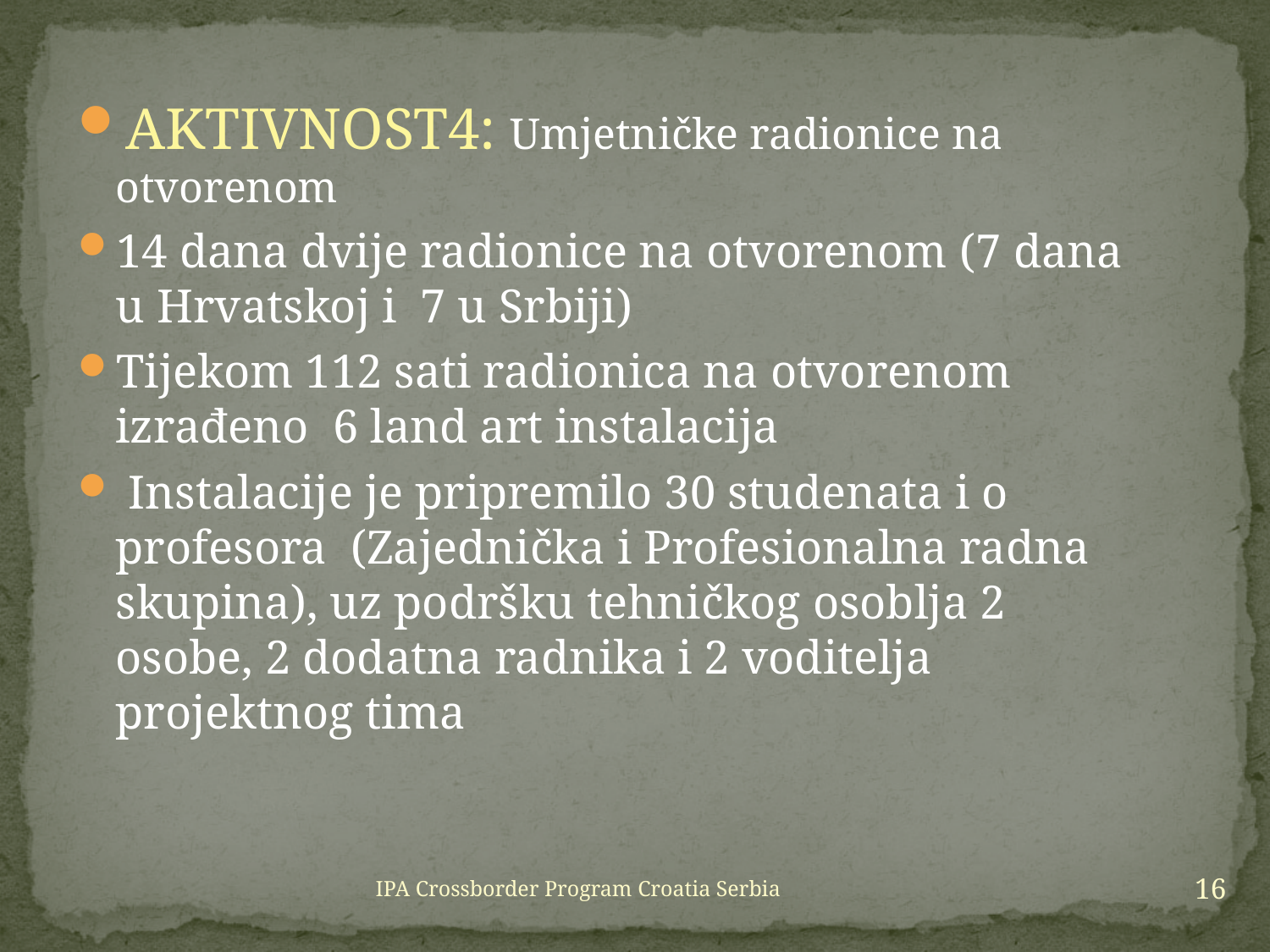

AKTIVNOST4: Umjetničke radionice na otvorenom
14 dana dvije radionice na otvorenom (7 dana u Hrvatskoj i  7 u Srbiji)
Tijekom 112 sati radionica na otvorenom izrađeno ​​ 6 land art instalacija
 Instalacije je pripremilo 30 studenata i o profesora  (Zajednička i Profesionalna radna skupina), uz podršku tehničkog osoblja 2 osobe, 2 dodatna radnika i 2 voditelja projektnog tima
16
IPA Crossborder Program Croatia Serbia